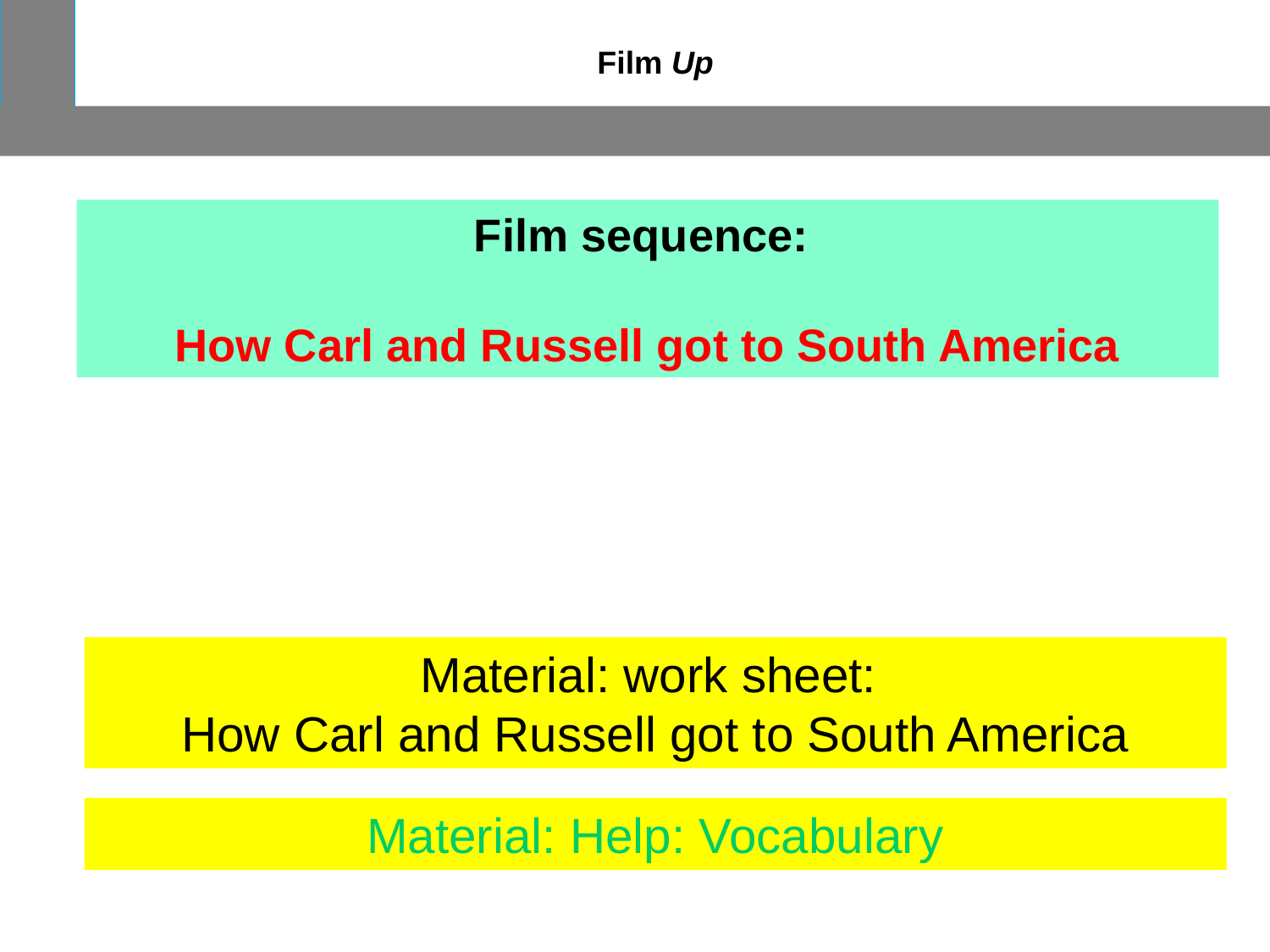

Film Up

Film sequence:

How Carl and Russell got to South America
Material: work sheet:
How Carl and Russell got to South America
Material: Help: Vocabulary